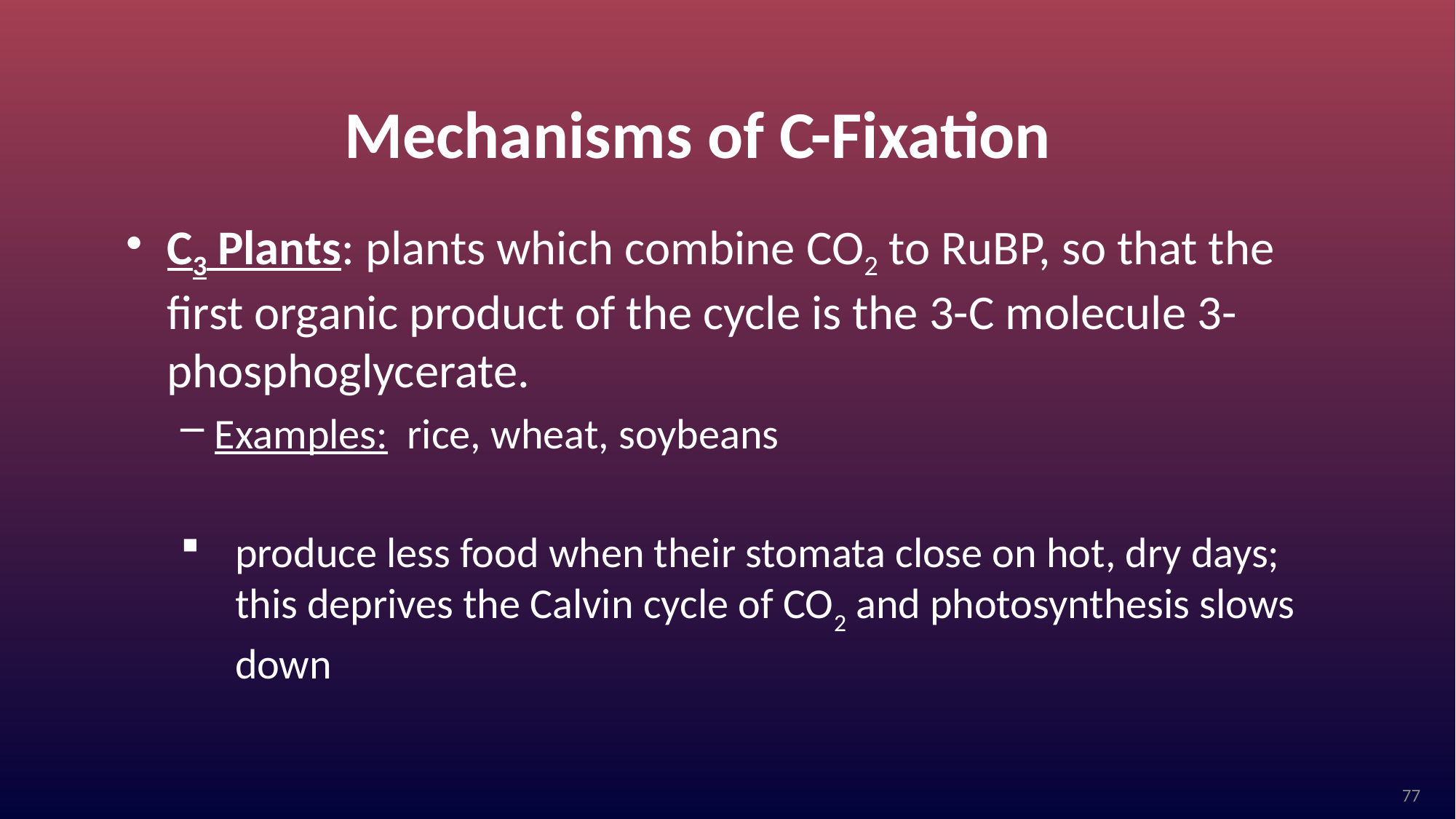

Mechanisms of C-Fixation
C3 Plants: plants which combine CO2 to RuBP, so that the first organic product of the cycle is the 3-C molecule 3-phosphoglycerate.
Examples:  rice, wheat, soybeans

produce less food when their stomata close on hot, dry days; this deprives the Calvin cycle of CO2 and photosynthesis slows down
77